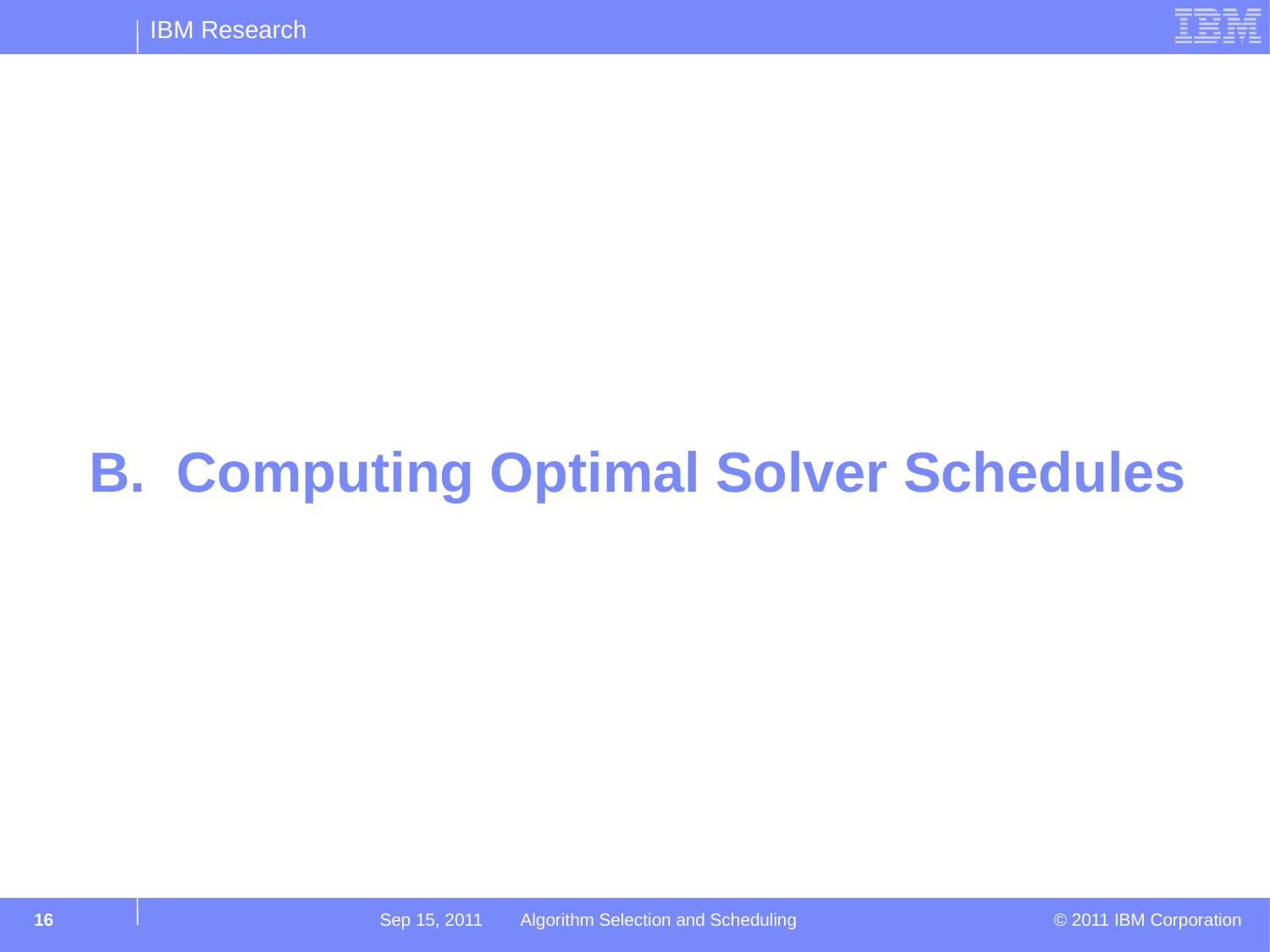

# B.  Computing Optimal Solver Schedules
16
Sep 15, 2011        Algorithm Selection and Scheduling